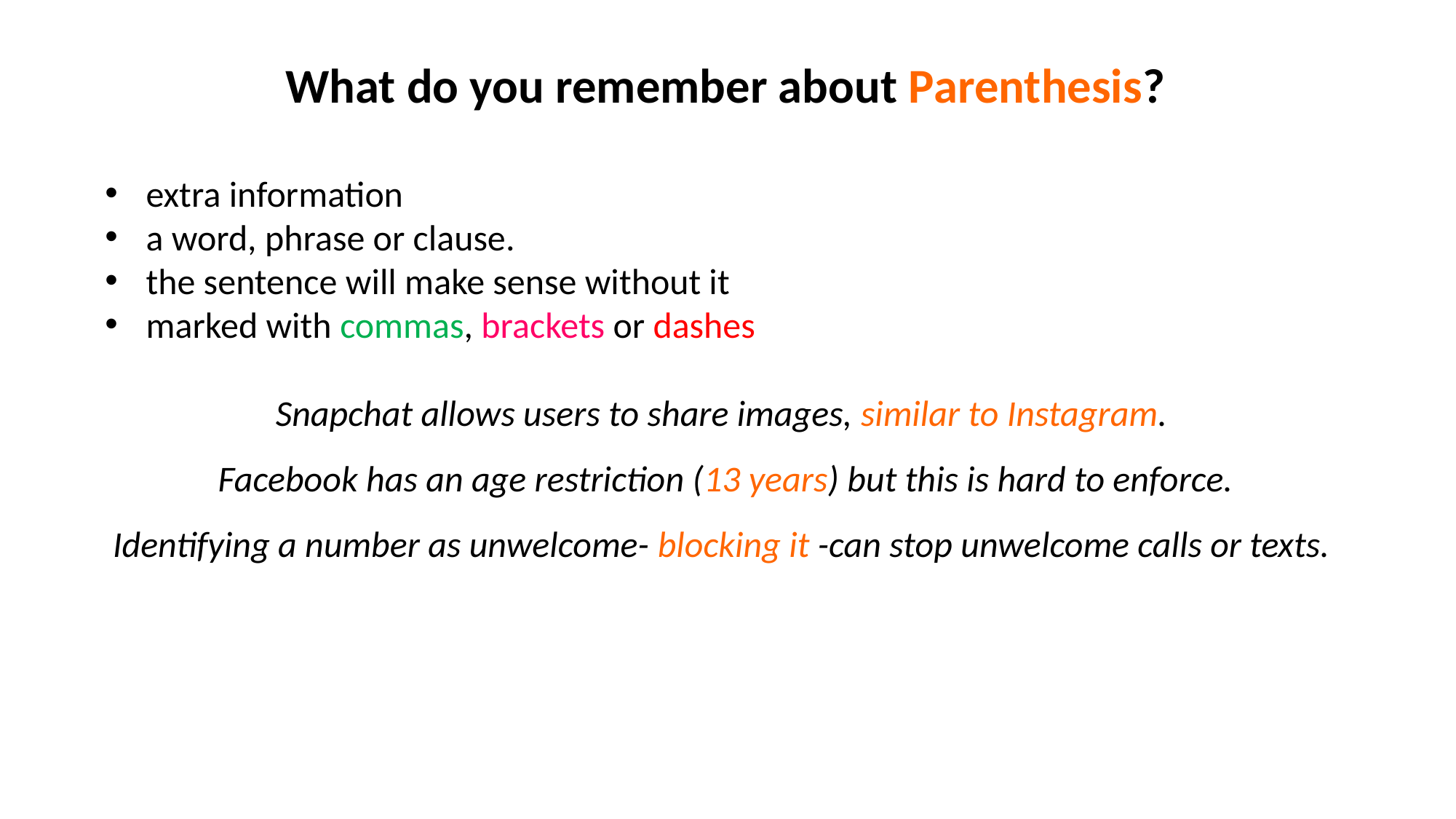

What do you remember about Parenthesis?

extra information
a word, phrase or clause.
the sentence will make sense without it
marked with commas, brackets or dashes
Snapchat allows users to share images, similar to Instagram.
Facebook has an age restriction (13 years) but this is hard to enforce.
Identifying a number as unwelcome- blocking it -can stop unwelcome calls or texts.